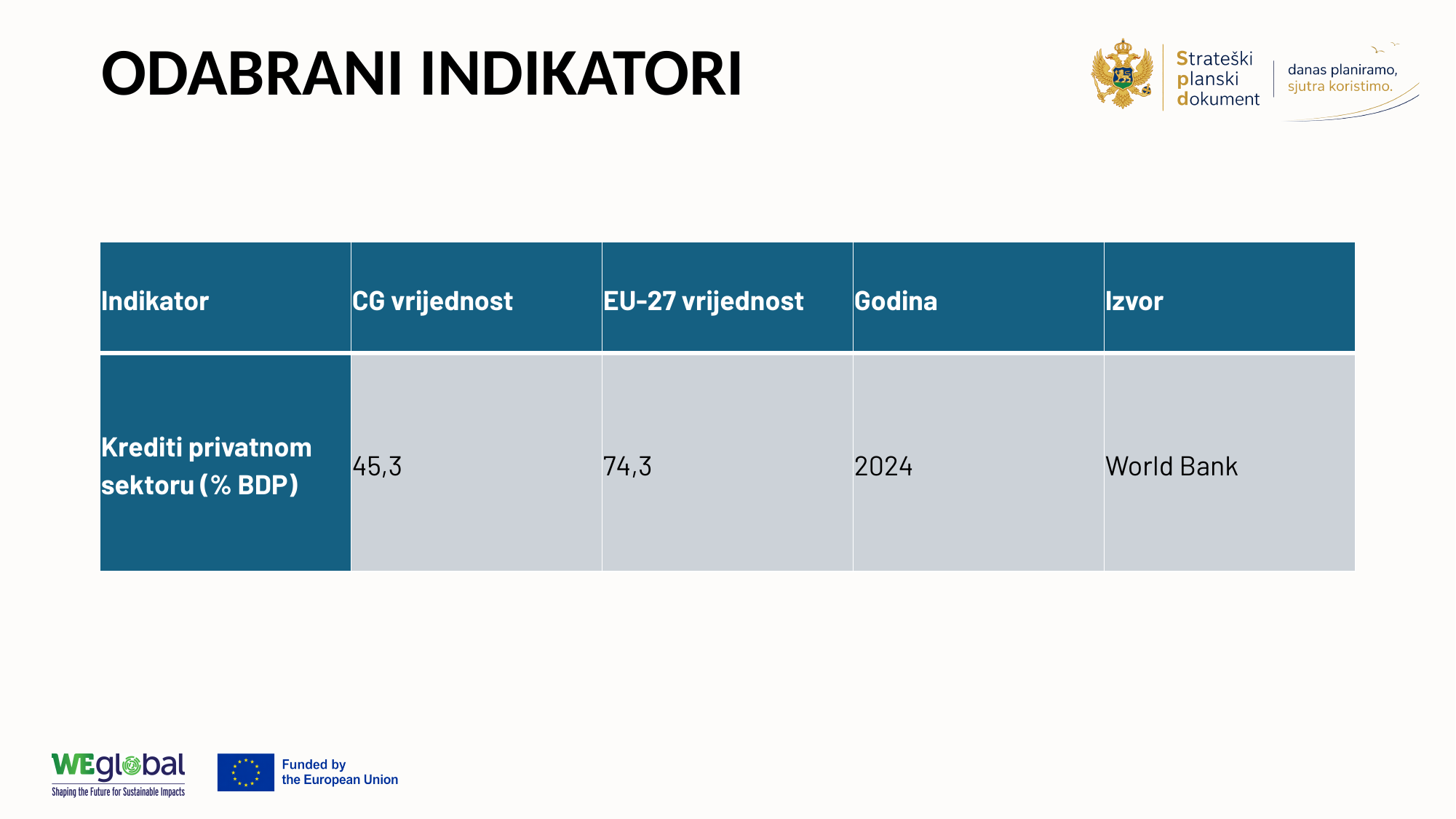

# ODABRANI INDIKATORI

| Indikator | CG vrijednost | EU-27 vrijednost | Godina | Izvor |
| --- | --- | --- | --- | --- |
| Krediti privatnom sektoru (% BDP) | 45,3 | 74,3 | 2024 | World Bank |